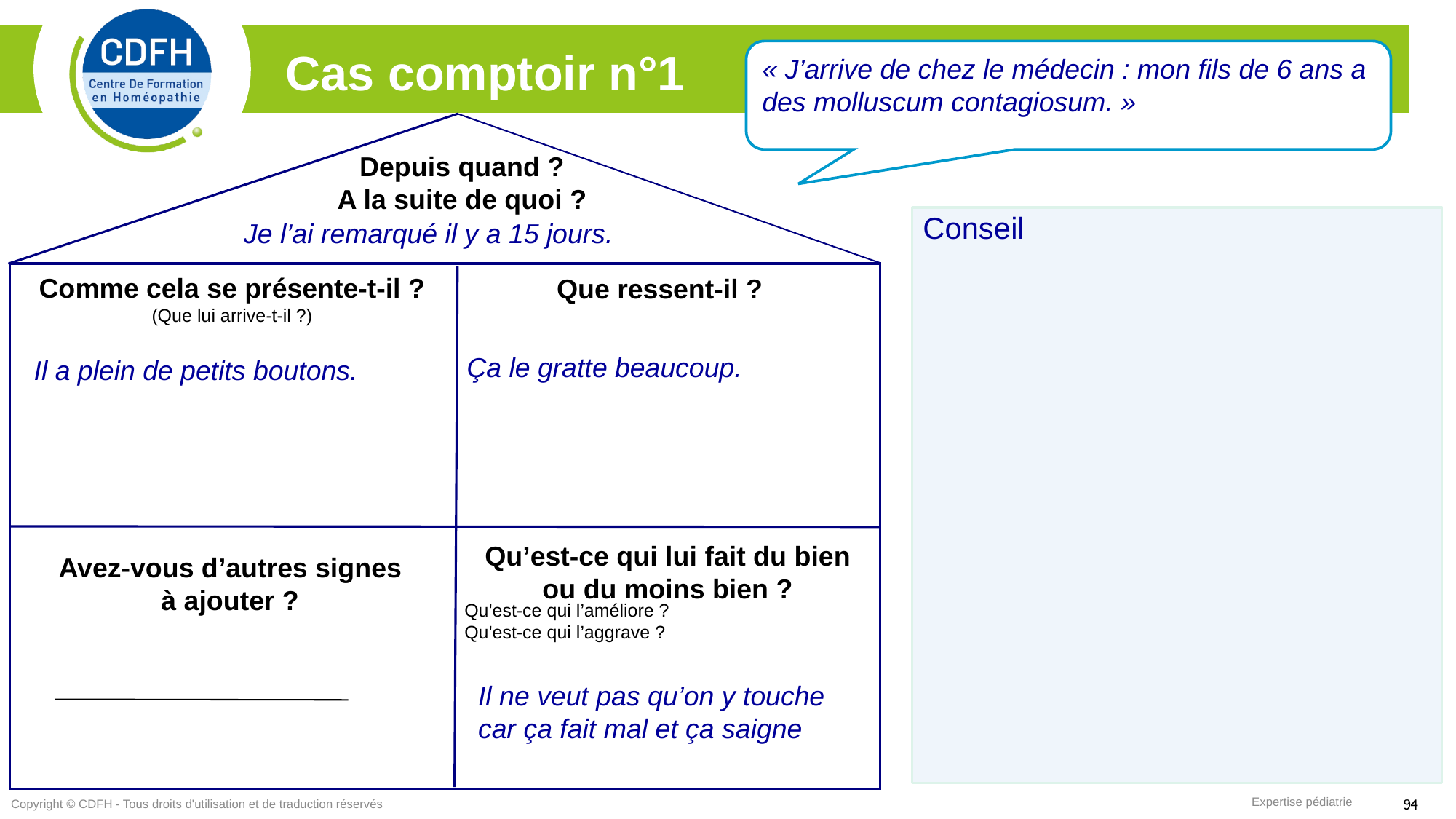

« J’arrive de chez le médecin : mon fils de 6 ans a des molluscum contagiosum. »
Cas comptoir n°1

Depuis quand ?
A la suite de quoi ?
Comme cela se présente-t-il ?
(Que lui arrive-t-il ?)
Que ressent-il ?
Qu’est-ce qui lui fait du bien ou du moins bien ?
Avez-vous d’autres signes
à ajouter ?
Conseil

Je l’ai remarqué il y a 15 jours.

Il a plein de petits boutons.
Ça le gratte beaucoup.
Qu'est-ce qui l’améliore ?
Qu'est-ce qui l’aggrave ?
Il ne veut pas qu’on y touche car ça fait mal et ça saigne